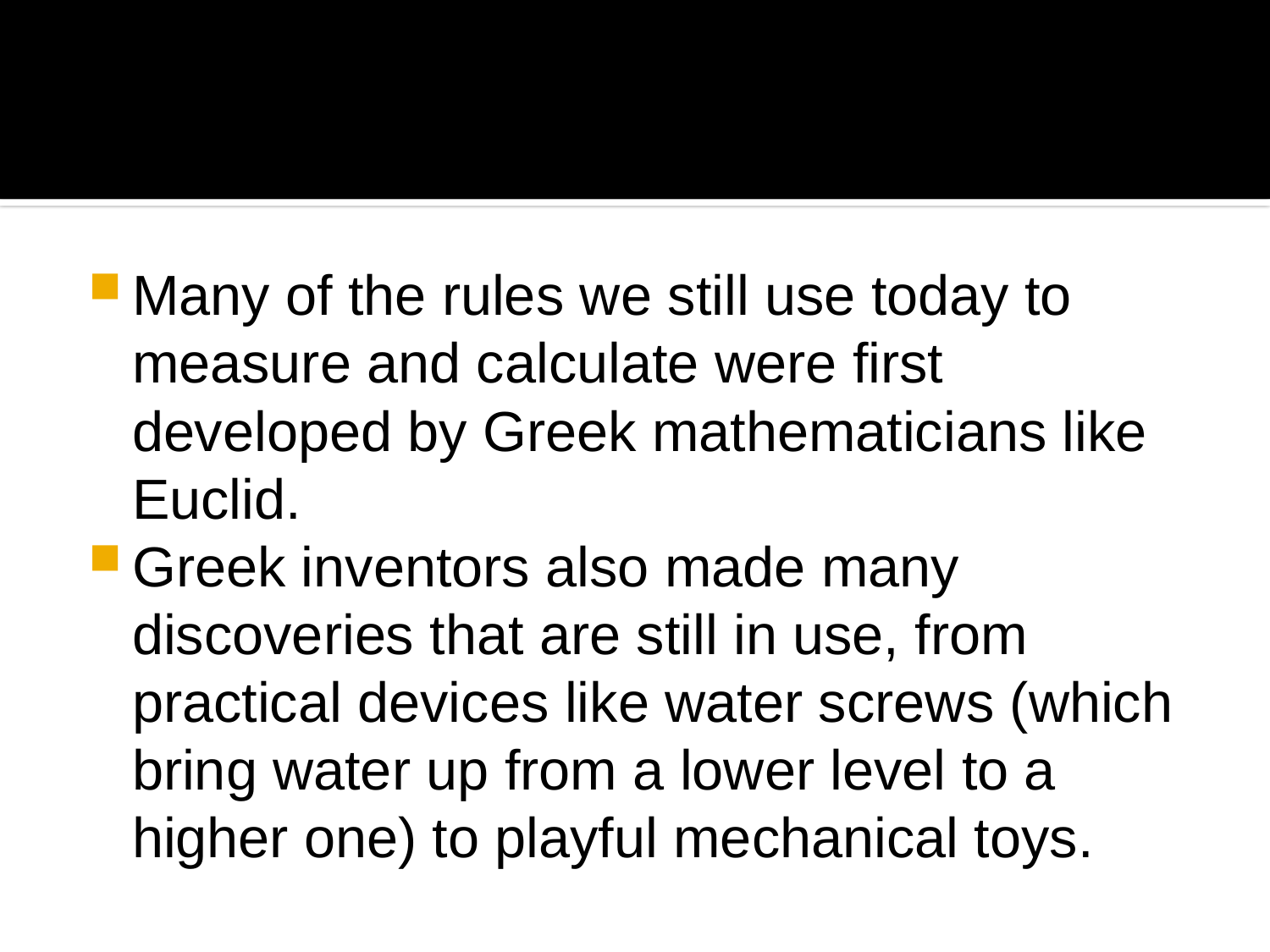

#
Many of the rules we still use today to measure and calculate were first developed by Greek mathematicians like Euclid.
Greek inventors also made many discoveries that are still in use, from practical devices like water screws (which bring water up from a lower level to a higher one) to playful mechanical toys.